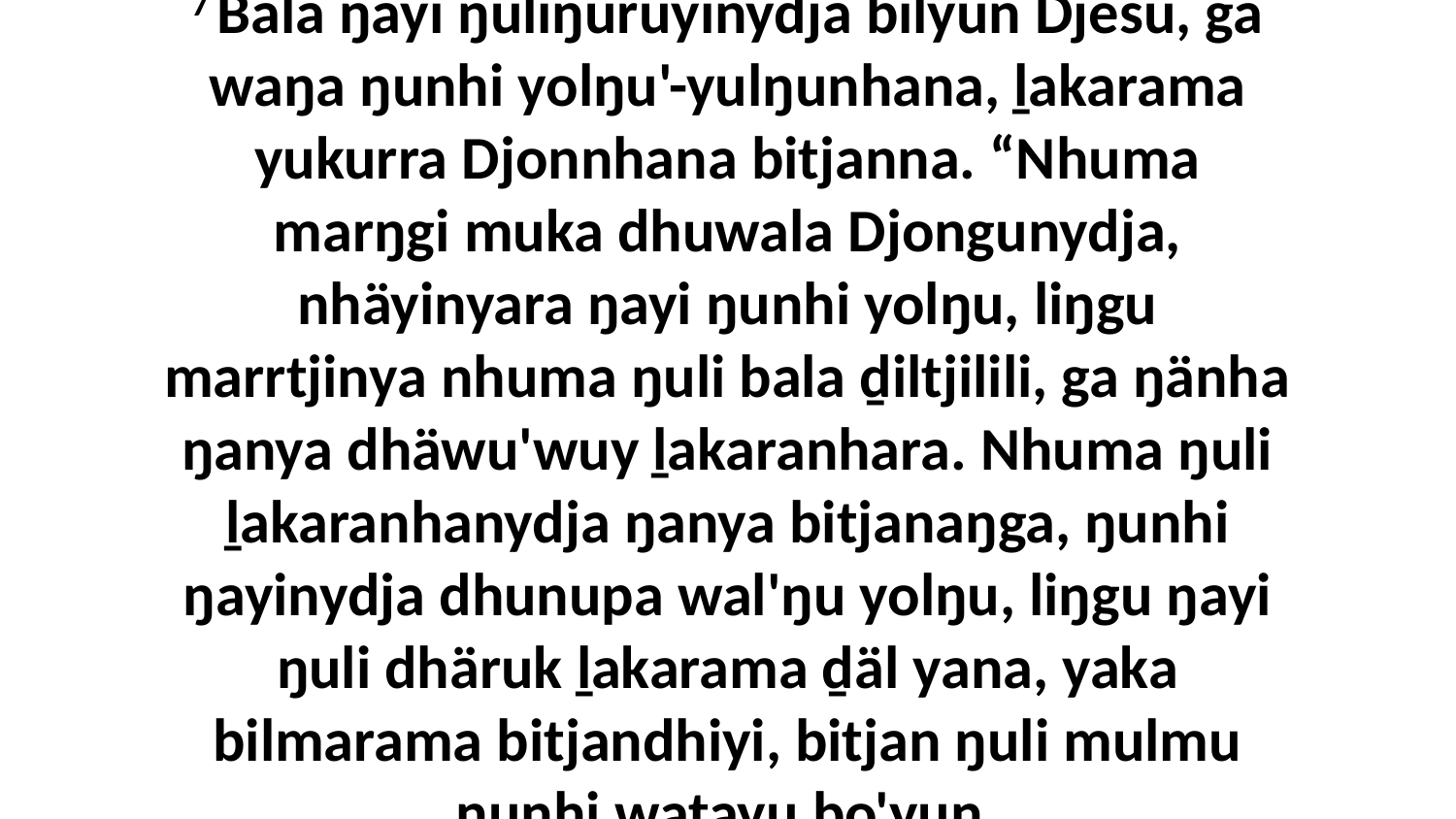

7 Bala ŋayi ŋuliŋuruyinydja bilyun Djesu, ga waŋa ŋunhi yolŋu'-yulŋunhana, ḻakarama yukurra Djonnhana bitjanna. “Nhuma marŋgi muka dhuwala Djongunydja, nhäyinyara ŋayi ŋunhi yolŋu, liŋgu marrtjinya nhuma ŋuli bala ḏiltjilili, ga ŋänha ŋanya dhäwu'wuy ḻakaranhara. Nhuma ŋuli ḻakaranhanydja ŋanya bitjanaŋga, ŋunhi ŋayinydja dhunupa wal'ŋu yolŋu, liŋgu ŋayi ŋuli dhäruk ḻakarama ḏäl yana, yaka bilmarama bitjandhiyi, bitjan ŋuli mulmu ŋunhi watayu bo'yun.